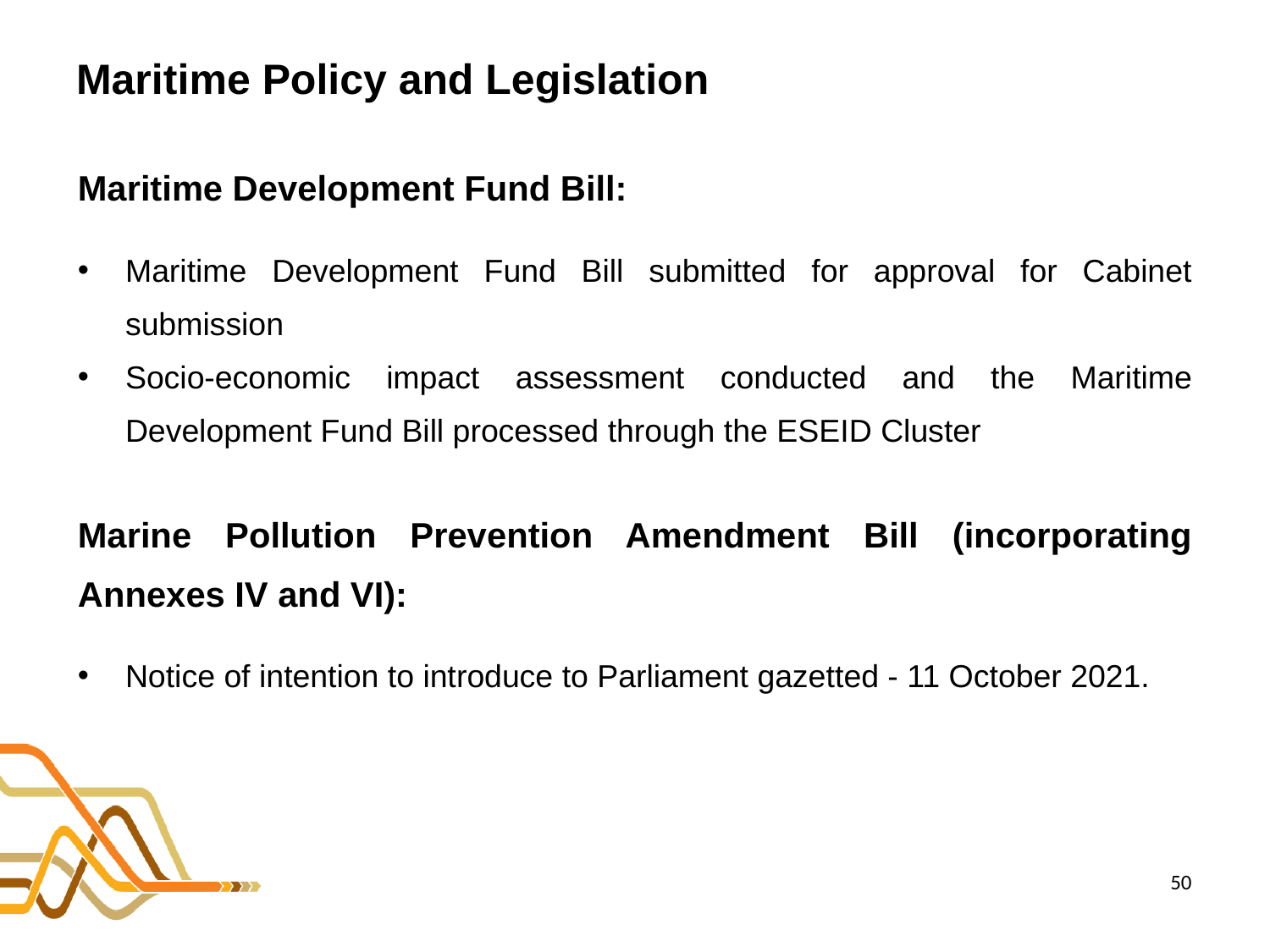

# Maritime Policy and Legislation
Maritime Development Fund Bill:

Maritime Development Fund Bill submitted for approval for Cabinet submission
Socio-economic impact assessment conducted and the Maritime Development Fund Bill processed through the ESEID Cluster

Marine Pollution Prevention Amendment Bill (incorporating Annexes IV and VI):

Notice of intention to introduce to Parliament gazetted - 11 October 2021.

50